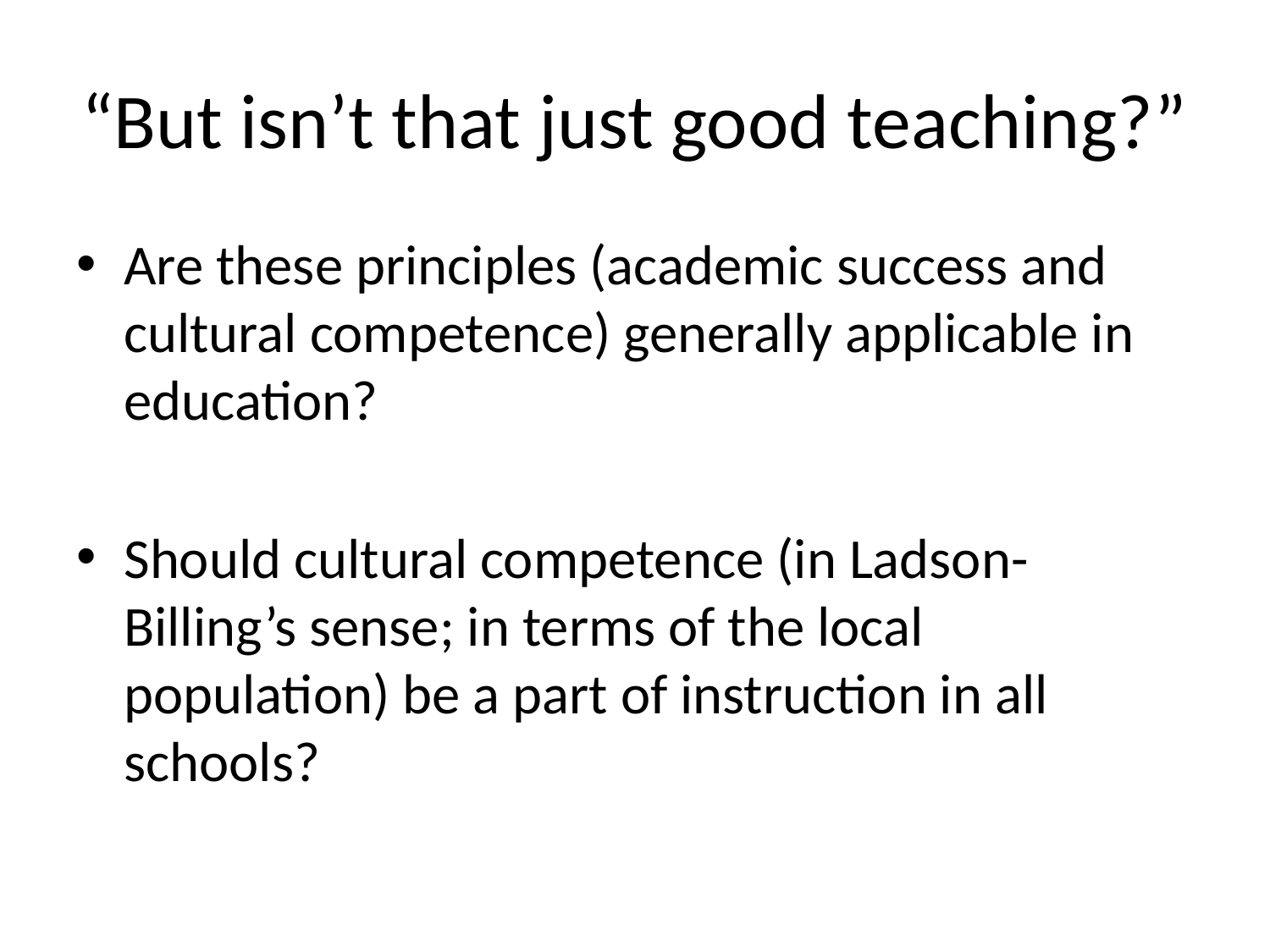

# “But isn’t that just good teaching?”
Are these principles (academic success and cultural competence) generally applicable in education?

Should cultural competence (in Ladson-Billing’s sense; in terms of the local population) be a part of instruction in all schools?